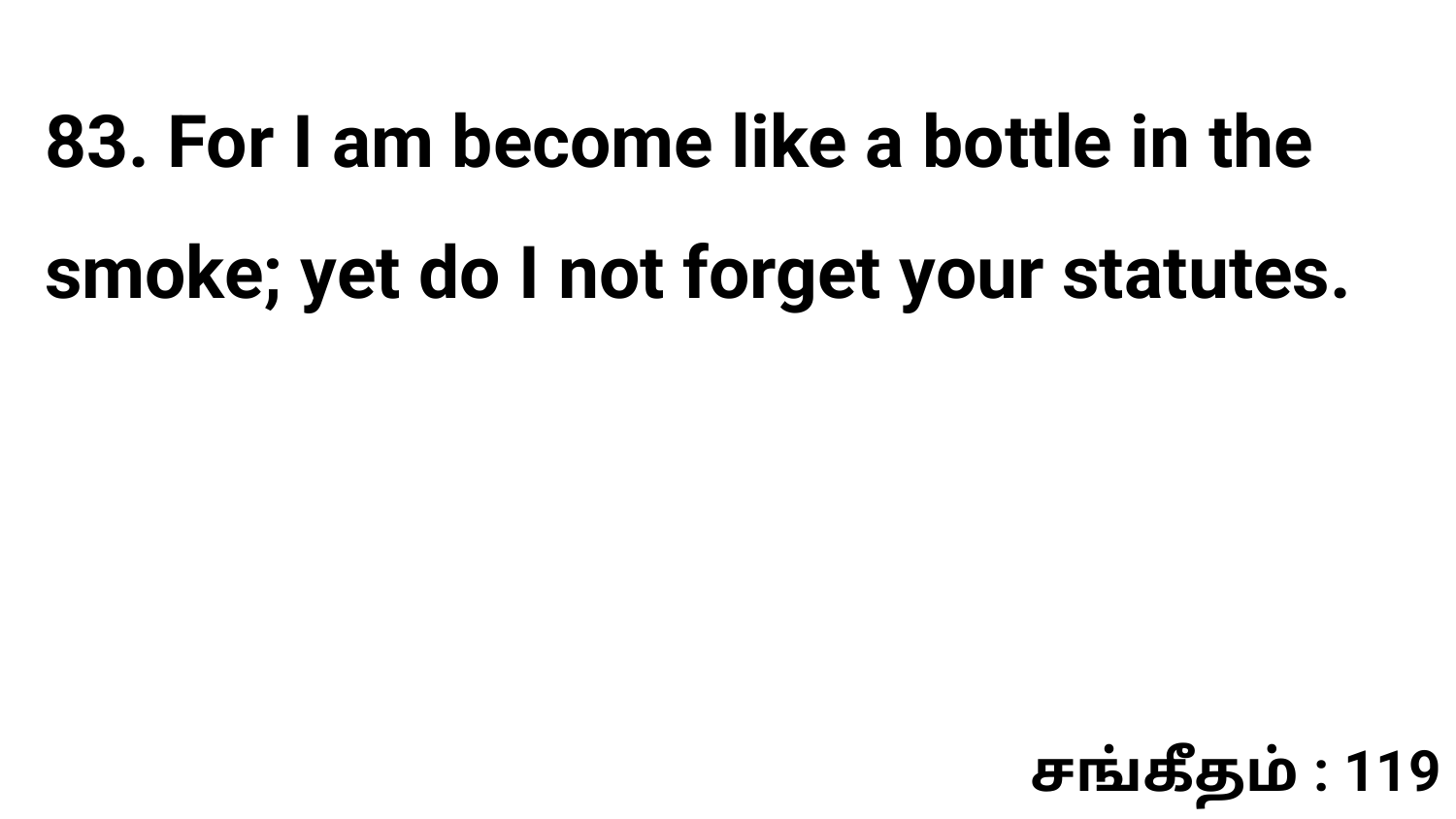

83. For I am become like a bottle in the smoke; yet do I not forget your statutes.
சங்கீதம் : 119